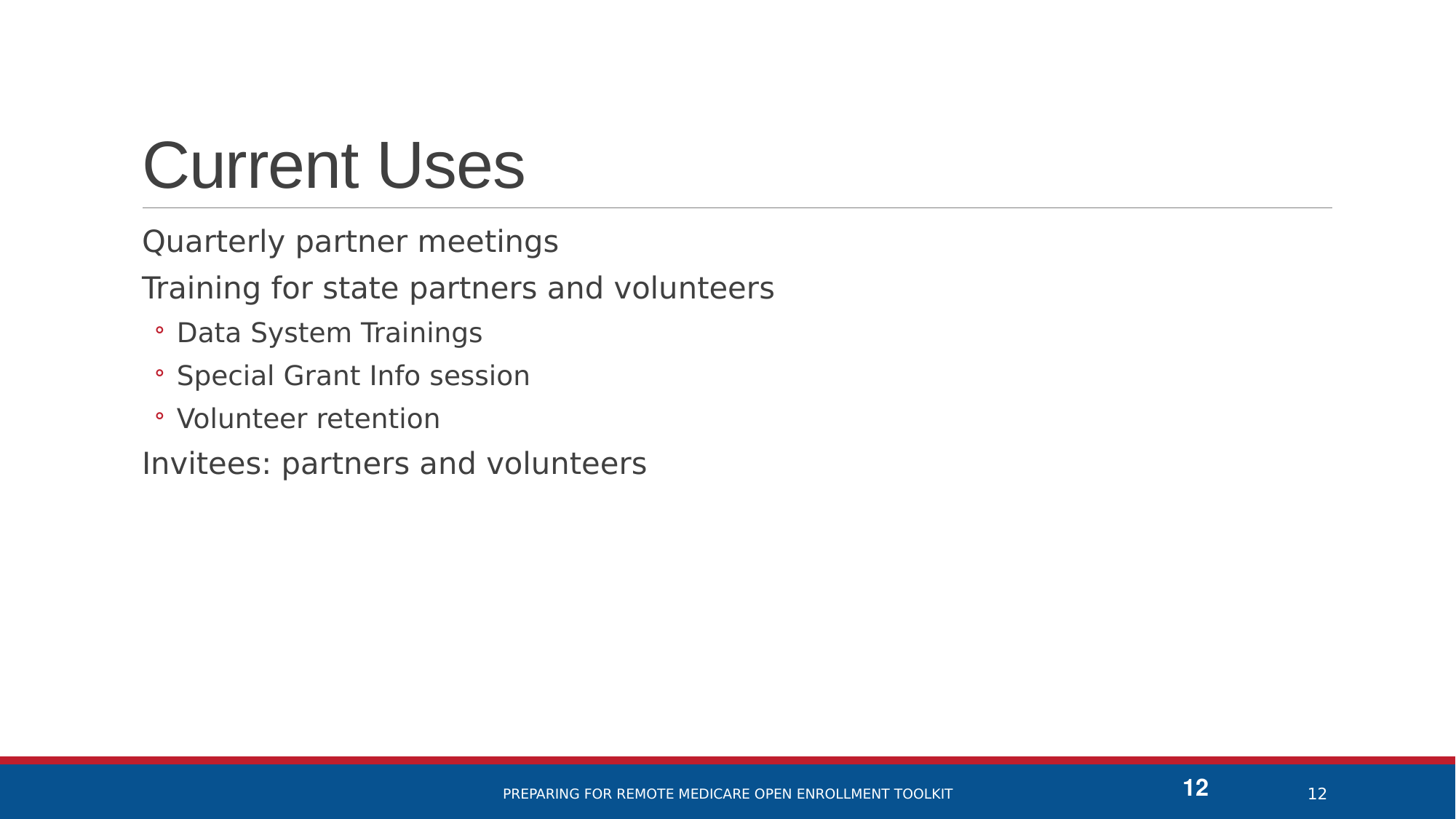

# Current Uses
Quarterly partner meetings
Training for state partners and volunteers
Data System Trainings
Special Grant Info session
Volunteer retention
Invitees: partners and volunteers
12
Preparing for remote Medicare Open Enrollment Toolkit
12